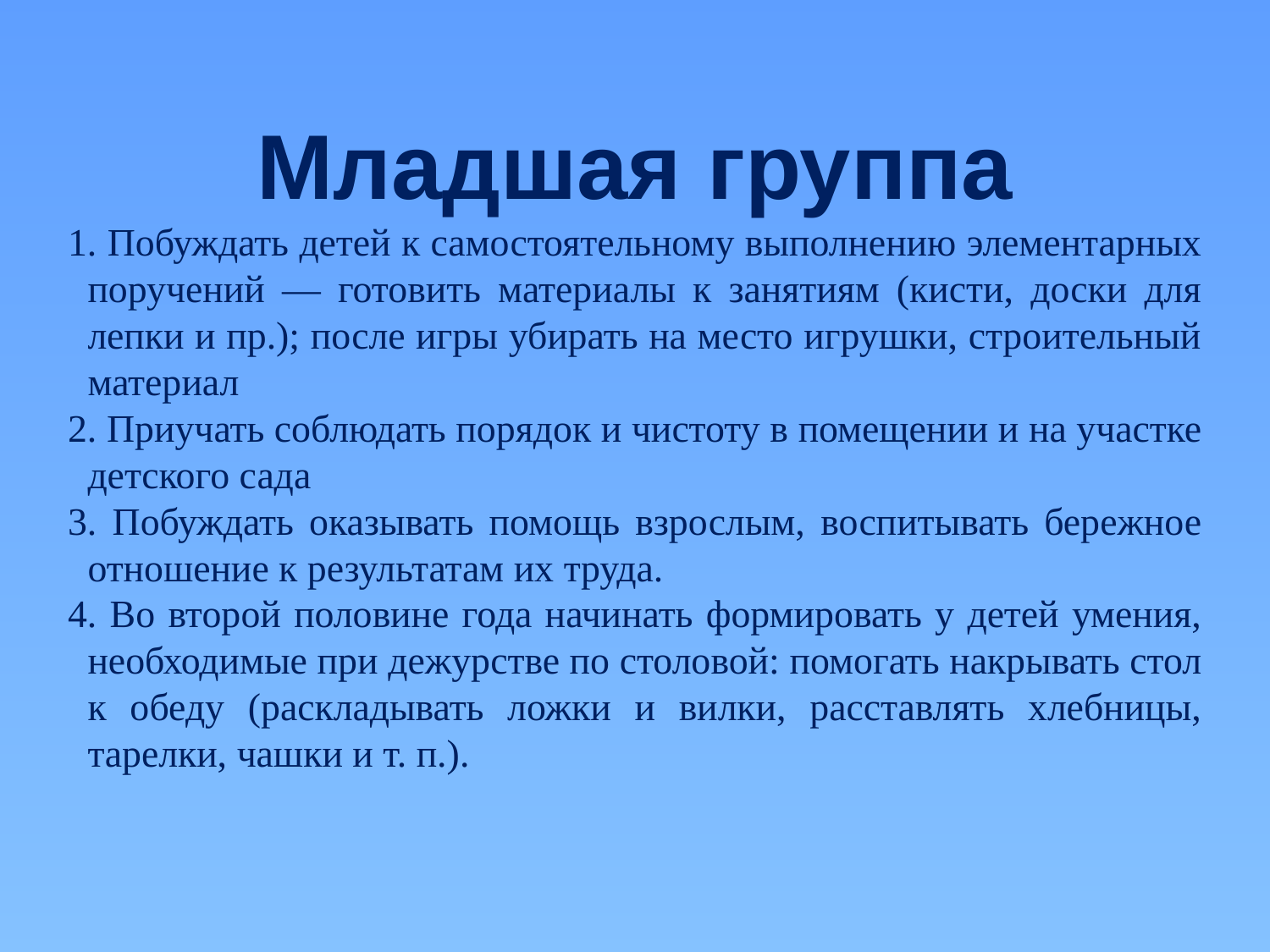

Младшая группа
1. Побуждать детей к самостоятельному выполнению элементарных поручений — готовить материалы к занятиям (кисти, доски для лепки и пр.); после игры убирать на место игрушки, строительный материал
2. Приучать соблюдать порядок и чистоту в помещении и на участке детского сада
3. Побуждать оказывать помощь взрослым, воспитывать бережное отношение к результатам их труда.
4. Во второй половине года начинать формировать у детей умения, необходимые при дежурстве по столовой: помогать накрывать стол к обеду (раскладывать ложки и вилки, расставлять хлебницы, тарелки, чашки и т. п.).